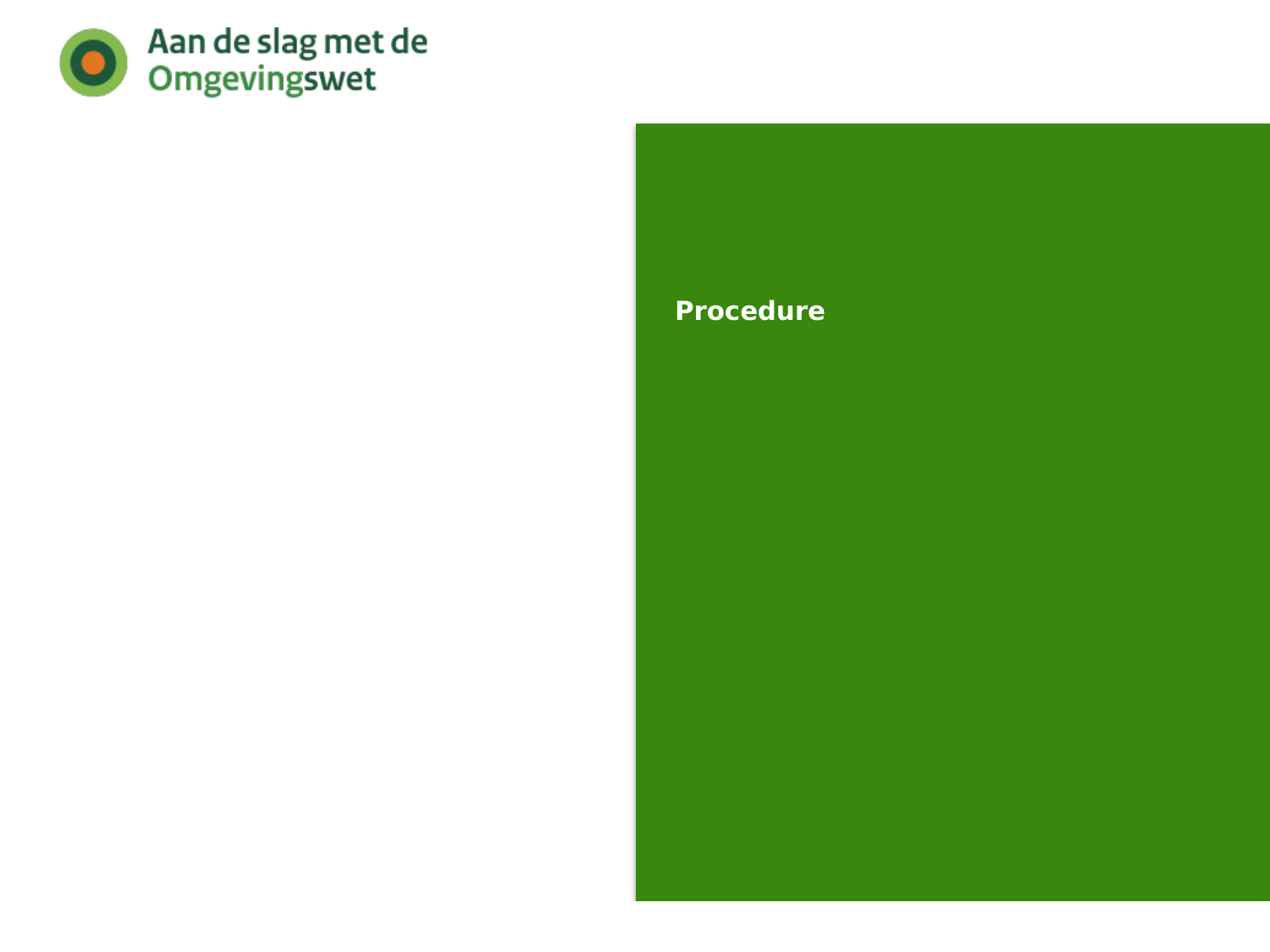

# Procedure
Ministerie van Infrastructuur en Milieu